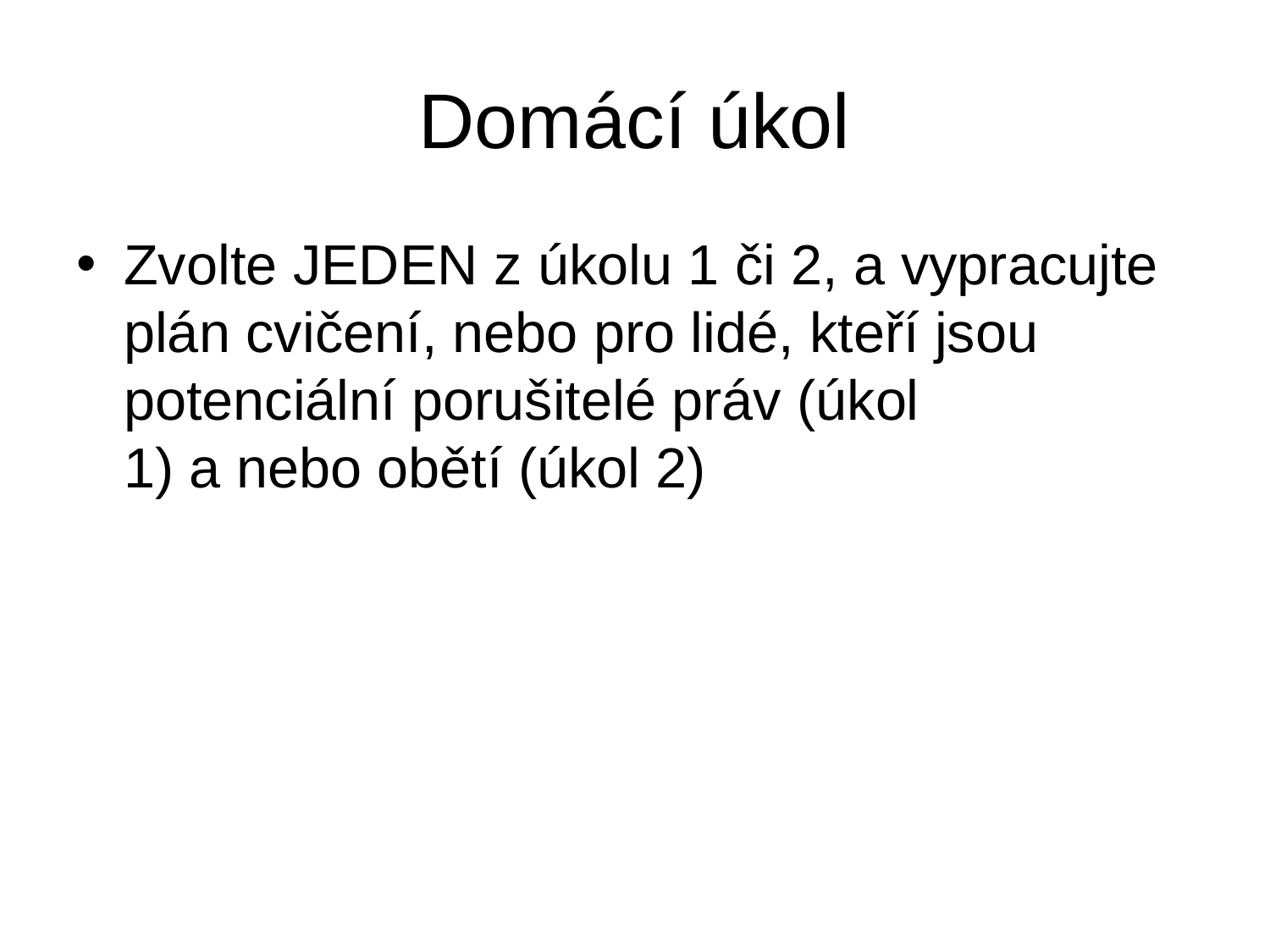

# Domácí úkol
Zvolte JEDEN z úkolu 1 či 2, a vypracujte plán cvičení, nebo pro lidé, kteří jsou potenciální porušitelé práv (úkol
1) a nebo obětí (úkol 2)